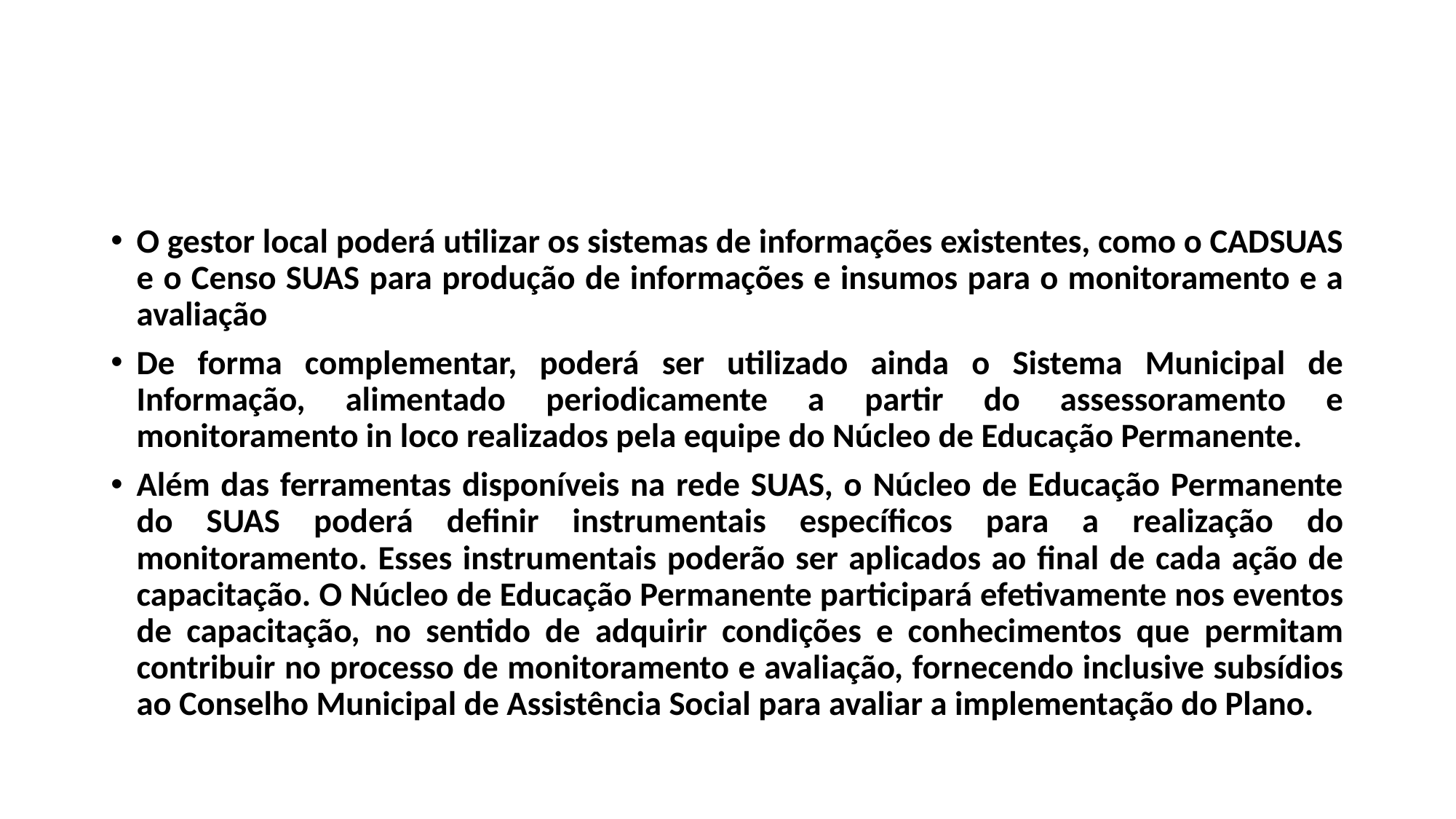

#
O gestor local poderá utilizar os sistemas de informações existentes, como o CADSUAS e o Censo SUAS para produção de informações e insumos para o monitoramento e a avaliação
De forma complementar, poderá ser utilizado ainda o Sistema Municipal de Informação, alimentado periodicamente a partir do assessoramento e monitoramento in loco realizados pela equipe do Núcleo de Educação Permanente.
Além das ferramentas disponíveis na rede SUAS, o Núcleo de Educação Permanente do SUAS poderá definir instrumentais específicos para a realização do monitoramento. Esses instrumentais poderão ser aplicados ao final de cada ação de capacitação. O Núcleo de Educação Permanente participará efetivamente nos eventos de capacitação, no sentido de adquirir condições e conhecimentos que permitam contribuir no processo de monitoramento e avaliação, fornecendo inclusive subsídios ao Conselho Municipal de Assistência Social para avaliar a implementação do Plano.